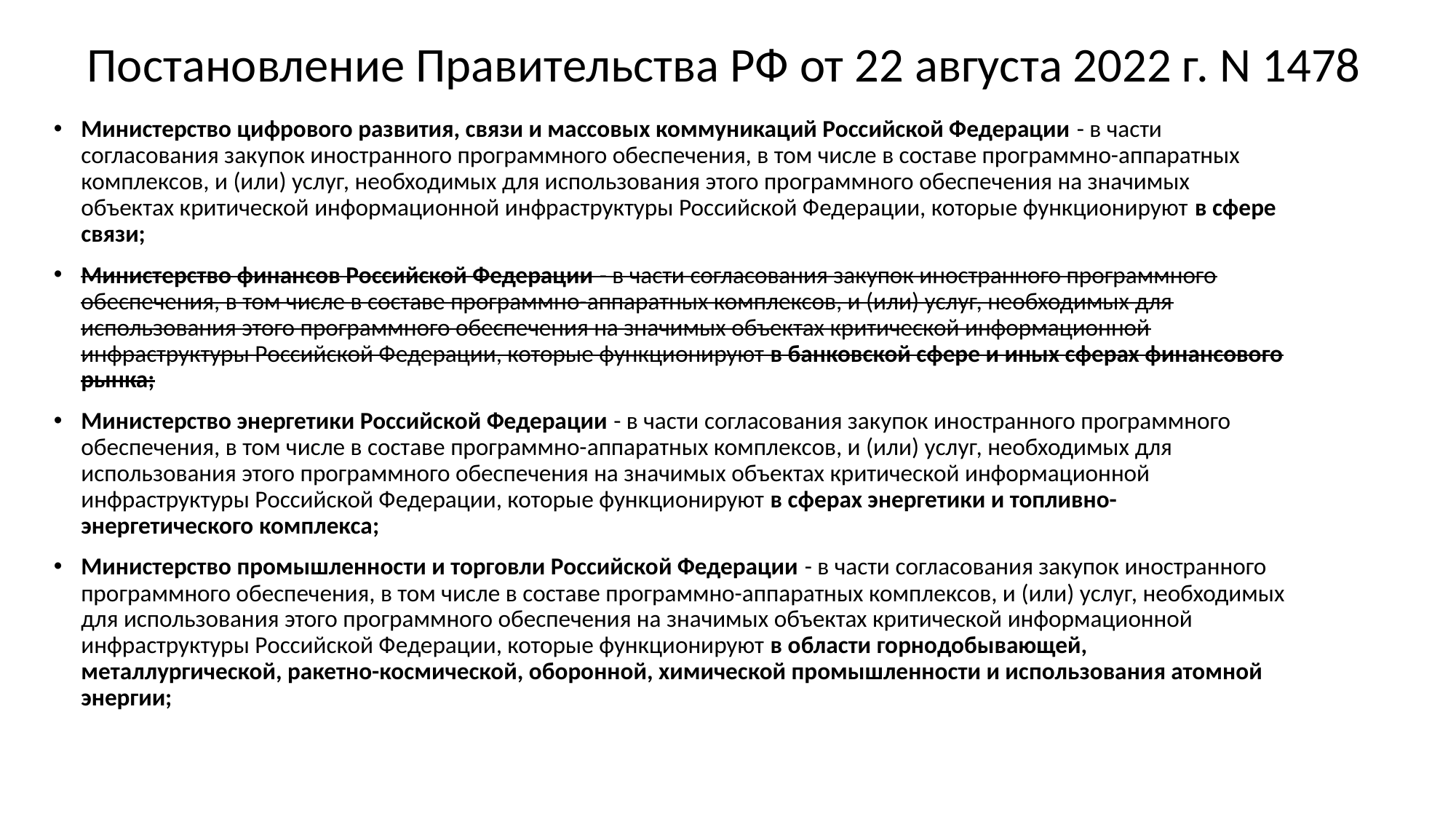

# Постановление Правительства РФ от 22 августа 2022 г. N 1478
Министерство цифрового развития, связи и массовых коммуникаций Российской Федерации - в части согласования закупок иностранного программного обеспечения, в том числе в составе программно-аппаратных комплексов, и (или) услуг, необходимых для использования этого программного обеспечения на значимых объектах критической информационной инфраструктуры Российской Федерации, которые функционируют в сфере связи;
Министерство финансов Российской Федерации - в части согласования закупок иностранного программного обеспечения, в том числе в составе программно-аппаратных комплексов, и (или) услуг, необходимых для использования этого программного обеспечения на значимых объектах критической информационной инфраструктуры Российской Федерации, которые функционируют в банковской сфере и иных сферах финансового рынка;
Министерство энергетики Российской Федерации - в части согласования закупок иностранного программного обеспечения, в том числе в составе программно-аппаратных комплексов, и (или) услуг, необходимых для использования этого программного обеспечения на значимых объектах критической информационной инфраструктуры Российской Федерации, которые функционируют в сферах энергетики и топливно-энергетического комплекса;
Министерство промышленности и торговли Российской Федерации - в части согласования закупок иностранного программного обеспечения, в том числе в составе программно-аппаратных комплексов, и (или) услуг, необходимых для использования этого программного обеспечения на значимых объектах критической информационной инфраструктуры Российской Федерации, которые функционируют в области горнодобывающей, металлургической, ракетно-космической, оборонной, химической промышленности и использования атомной энергии;